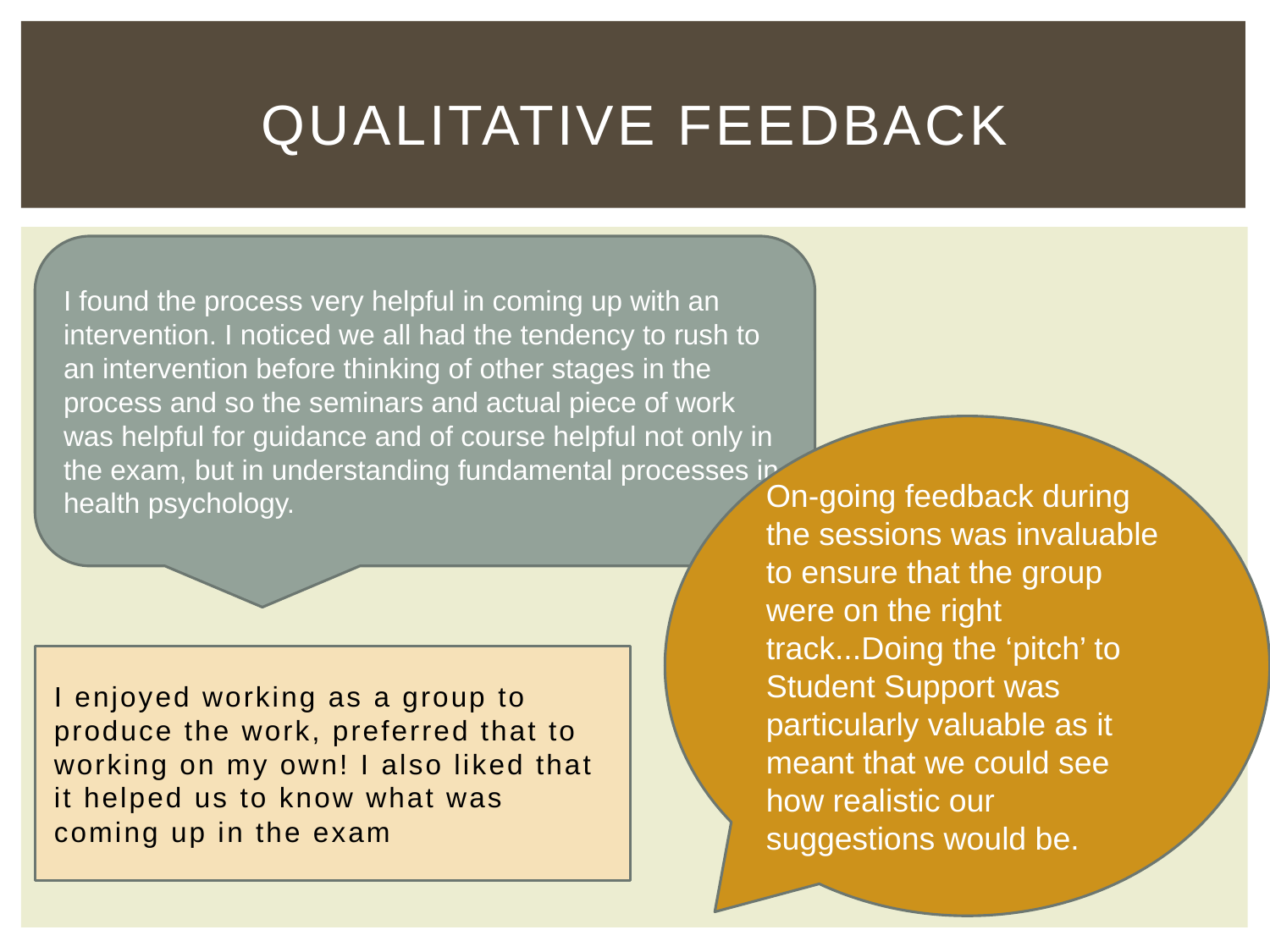

# Qualitative feedback
I found the process very helpful in coming up with an intervention. I noticed we all had the tendency to rush to an intervention before thinking of other stages in the process and so the seminars and actual piece of work was helpful for guidance and of course helpful not only in the exam, but in understanding fundamental processes in health psychology.
On-going feedback during the sessions was invaluable to ensure that the group were on the right track...Doing the ‘pitch’ to Student Support was particularly valuable as it meant that we could see how realistic our suggestions would be.
I enjoyed working as a group to produce the work, preferred that to working on my own! I also liked that it helped us to know what was coming up in the exam